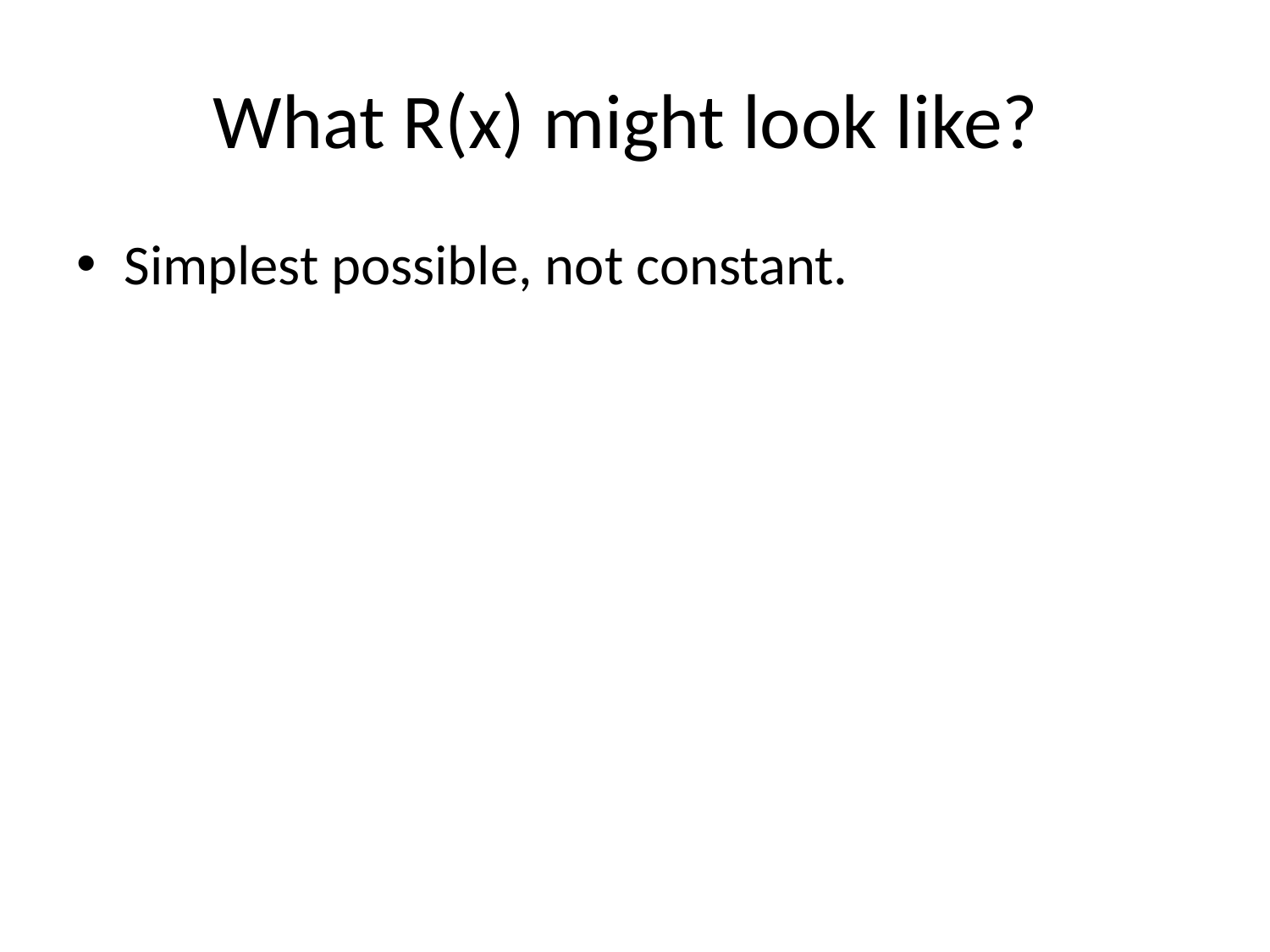

# What R(x) might look like?
Simplest possible, not constant.